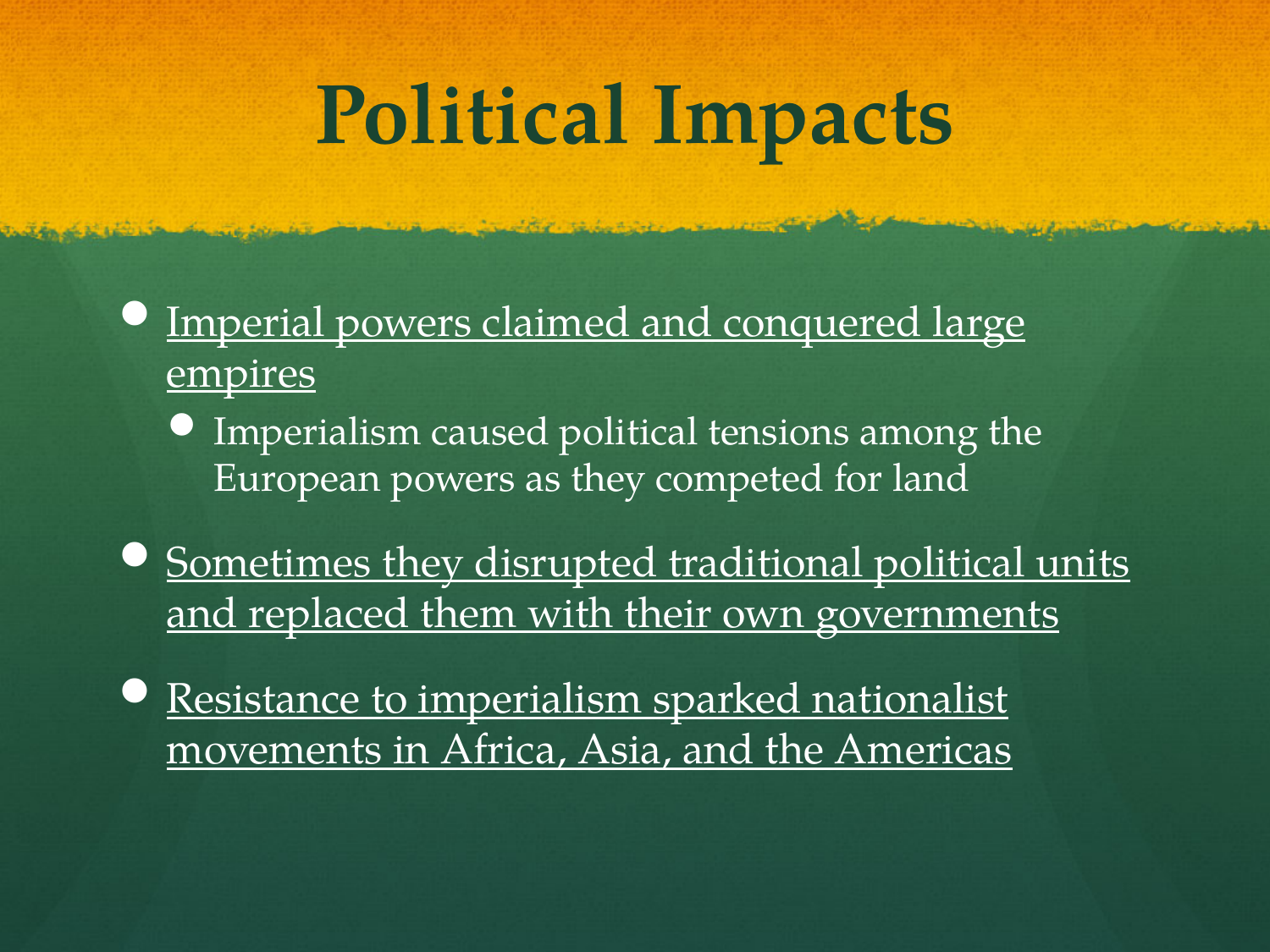

# Political Impacts
Imperial powers claimed and conquered large empires
Imperialism caused political tensions among the European powers as they competed for land
Sometimes they disrupted traditional political units and replaced them with their own governments
Resistance to imperialism sparked nationalist movements in Africa, Asia, and the Americas